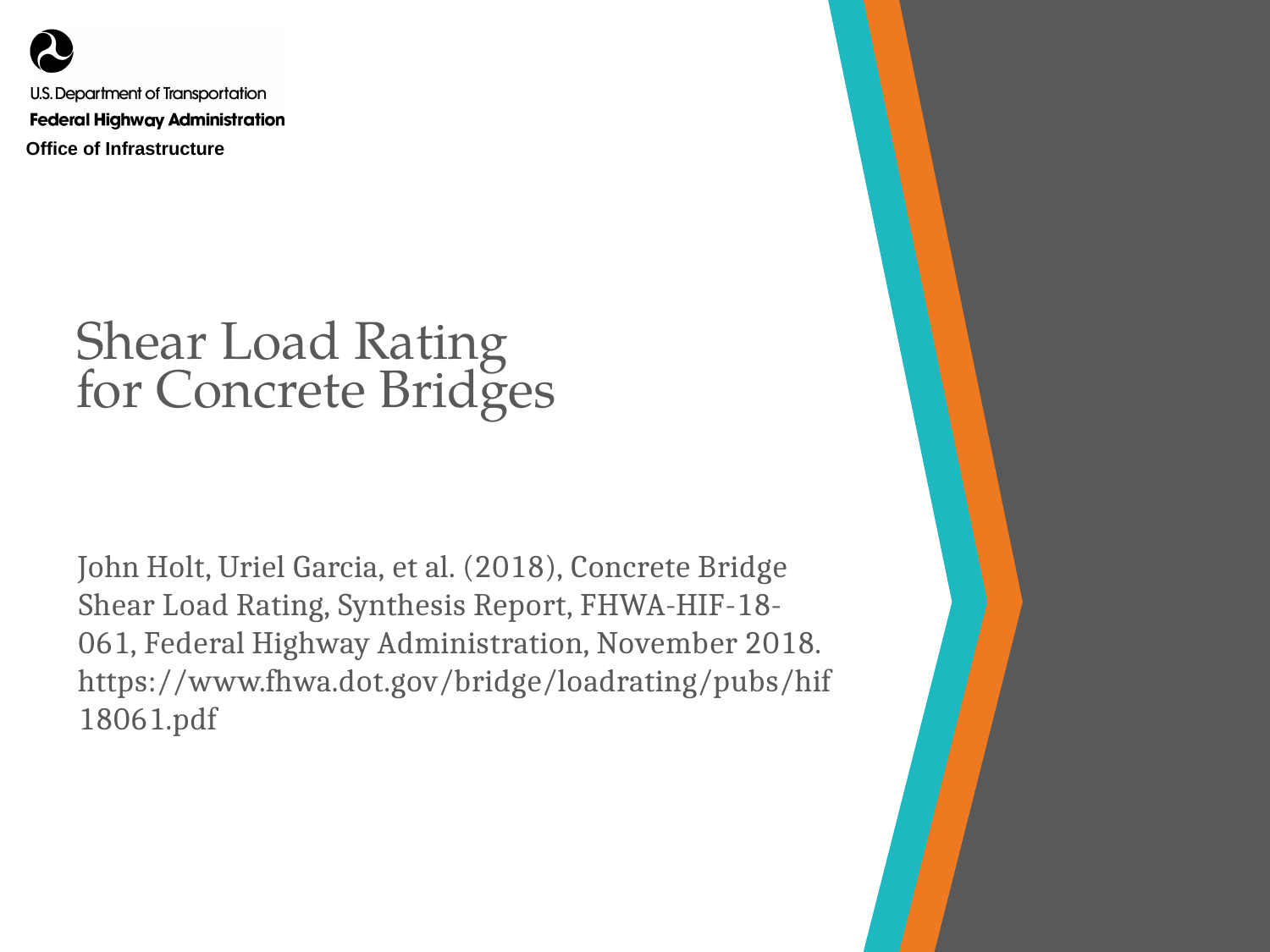

# Shear Load Rating for Concrete Bridges
John Holt, Uriel Garcia, et al. (2018), Concrete Bridge Shear Load Rating, Synthesis Report, FHWA-HIF-18-061, Federal Highway Administration, November 2018. https://www.fhwa.dot.gov/bridge/loadrating/pubs/hif18061.pdf
15